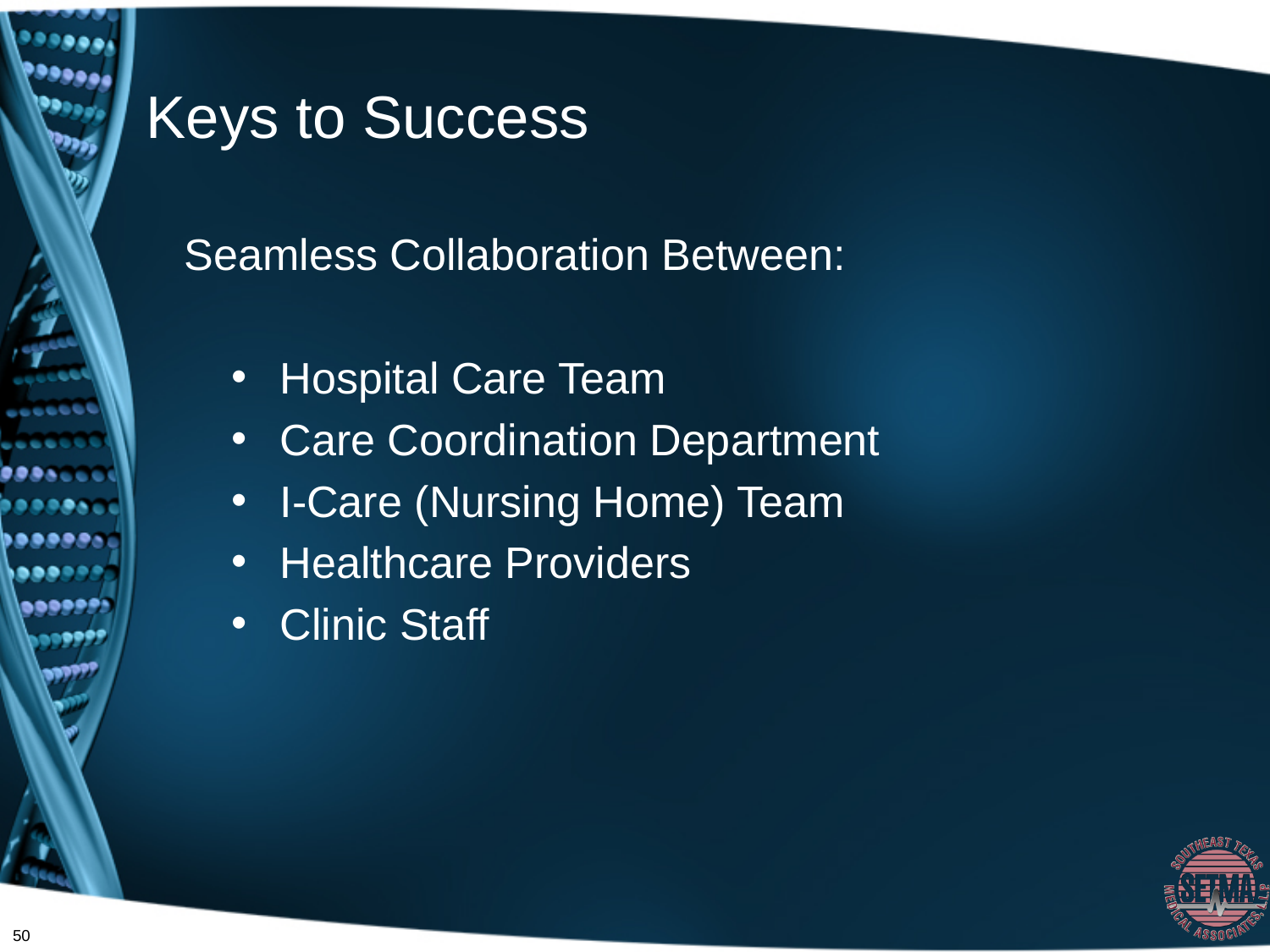

# Keys to Success
Seamless Collaboration Between:

Hospital Care Team
Care Coordination Department
I-Care (Nursing Home) Team
Healthcare Providers
Clinic Staff
50